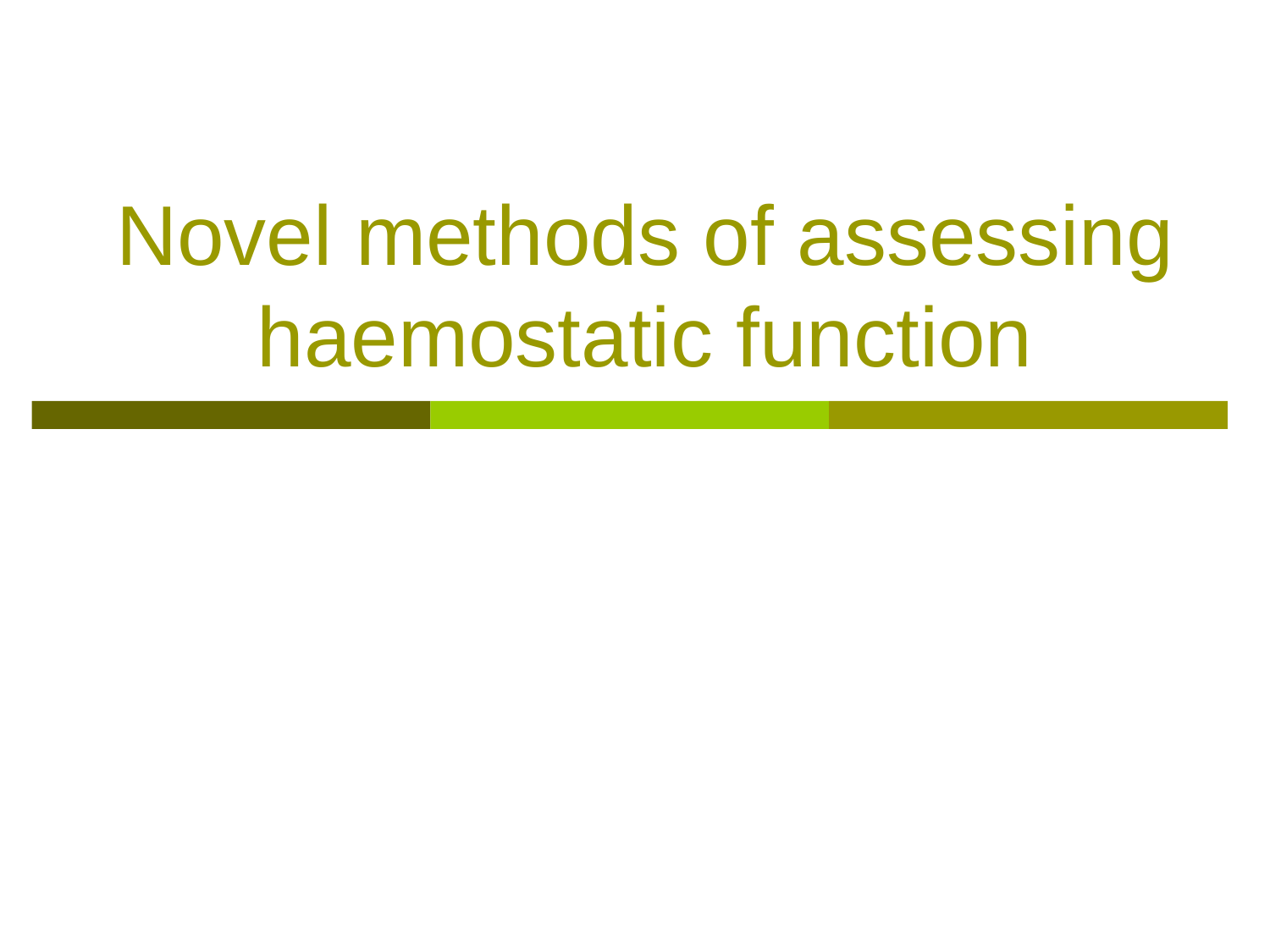

# Novel methods of assessing haemostatic function